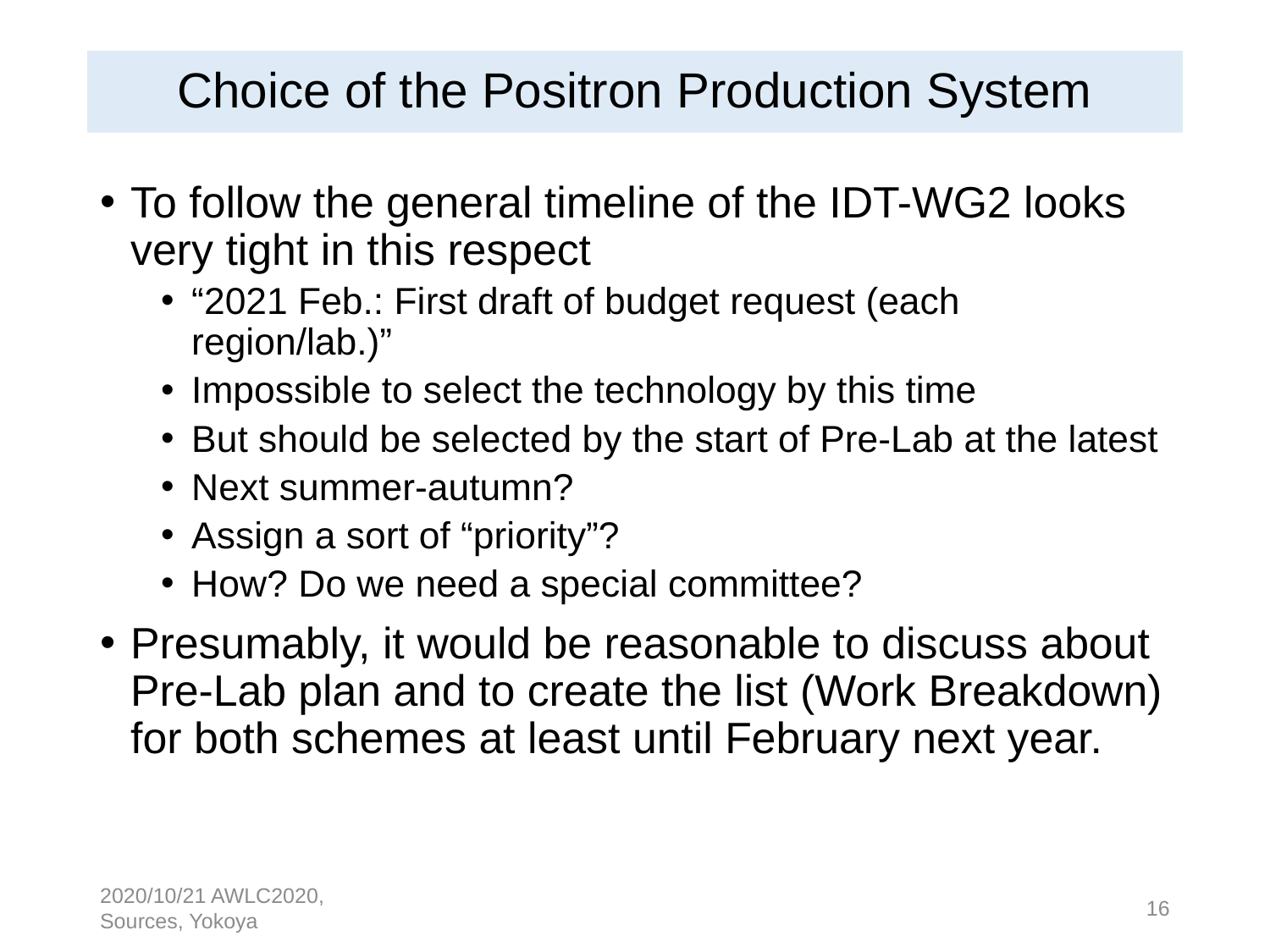

# Choice of the Positron Production System
To follow the general timeline of the IDT-WG2 looks very tight in this respect
“2021 Feb.: First draft of budget request (each region/lab.)”
Impossible to select the technology by this time
But should be selected by the start of Pre-Lab at the latest
Next summer-autumn?
Assign a sort of “priority”?
How? Do we need a special committee?
Presumably, it would be reasonable to discuss about Pre-Lab plan and to create the list (Work Breakdown) for both schemes at least until February next year.

2020/10/21 AWLC2020, Sources, Yokoya
16